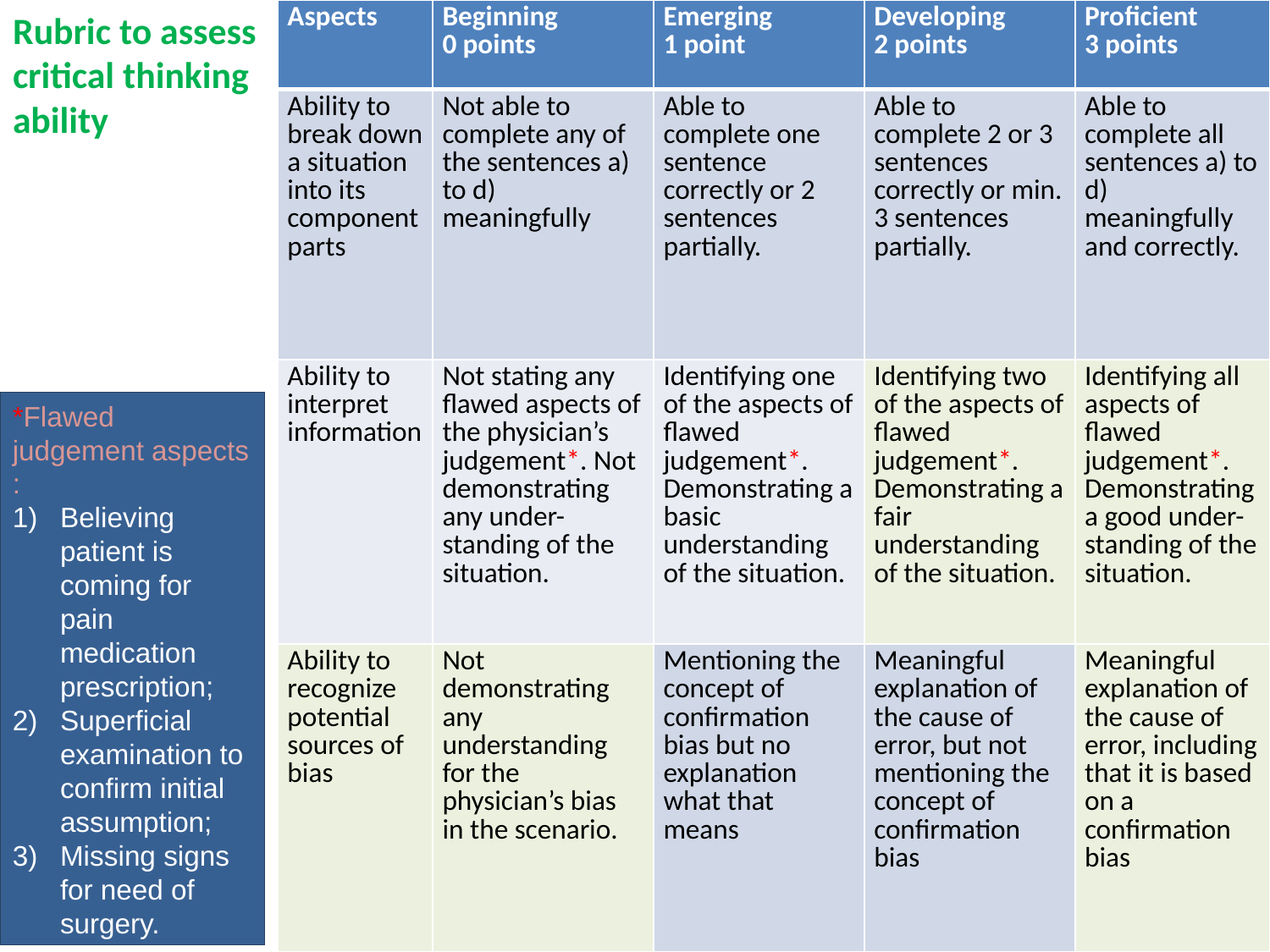

| Aspects | Beginning 0 points | Emerging 1 point | Developing 2 points | Proficient 3 points |
| --- | --- | --- | --- | --- |
| Ability to break down a situation into its component parts | Not able to complete any of the sentences a) to d) meaningfully | Able to complete one sentence correctly or 2 sentences partially. | Able to complete 2 or 3 sentences correctly or min. 3 sentences partially. | Able to complete all sentences a) to d) meaningfully and correctly. |
| Ability to interpret information | Not stating any flawed aspects of the physician’s judgement\*. Not demonstrating any under-standing of the situation. | Identifying one of the aspects of flawed judgement\*. Demonstrating a basic understanding of the situation. | Identifying two of the aspects of flawed judgement\*. Demonstrating a fair understanding of the situation. | Identifying all aspects of flawed judgement\*. Demonstrating a good under-standing of the situation. |
| Ability to recognize potential sources of bias | Not demonstrating any understanding for the physician’s bias in the scenario. | Mentioning the concept of confirmation bias but no explanation what that means | Meaningful explanation of the cause of error, but not mentioning the concept of confirmation bias | Meaningful explanation of the cause of error, including that it is based on a confirmation bias |
# Rubric to assess critical thinking ability

*Flawed judgement aspects :
Believing patient is coming for pain medication prescription;
Superficial examination to confirm initial assumption;
Missing signs for need of surgery.